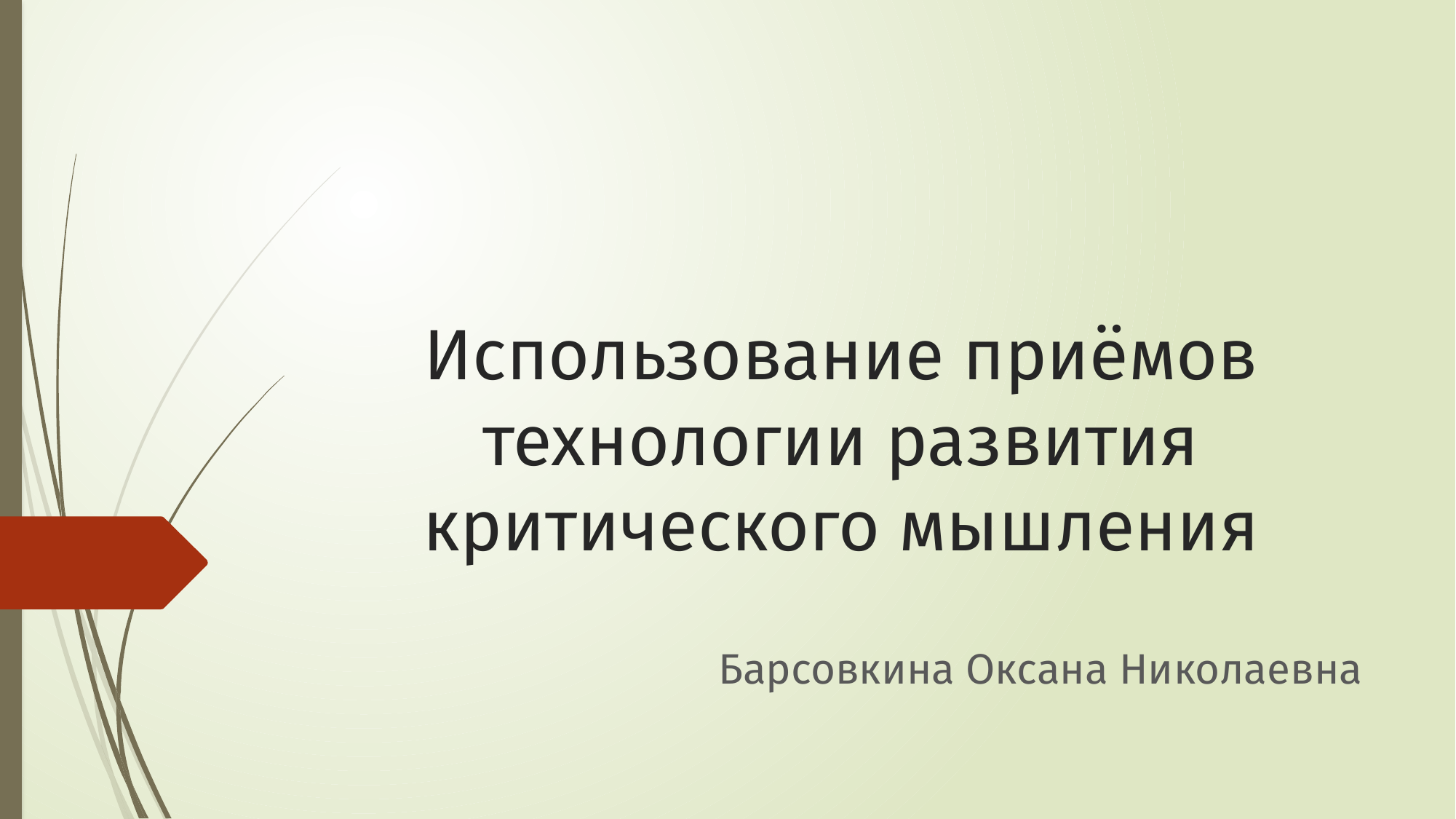

# Использование приёмов технологии развития критического мышления

Барсовкина Оксана Николаевна